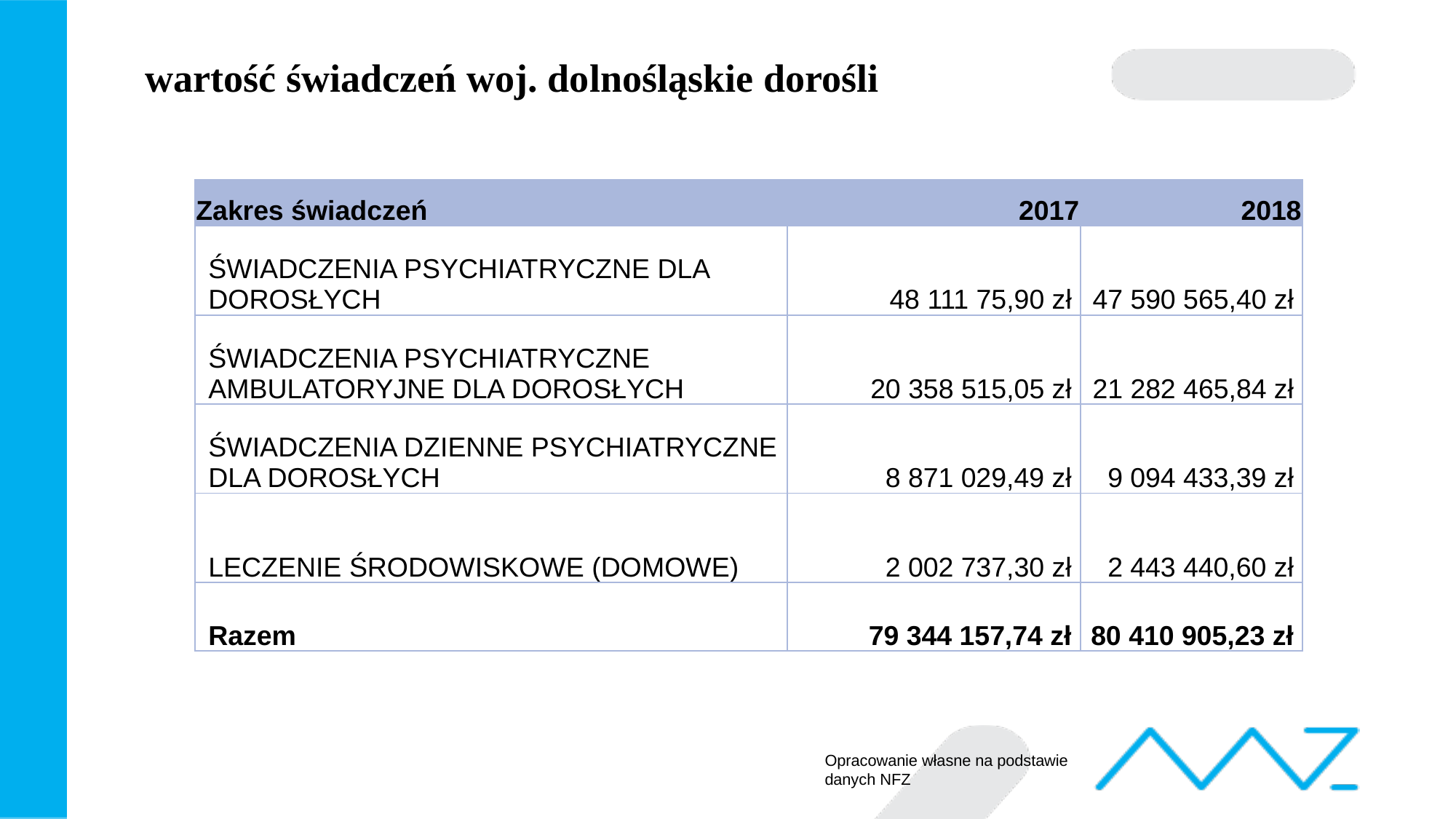

# wartość świadczeń woj. dolnośląskie dorośli
| Zakres świadczeń | 2017 | 2018 |
| --- | --- | --- |
| ŚWIADCZENIA PSYCHIATRYCZNE DLA DOROSŁYCH | 48 111 75,90 zł | 47 590 565,40 zł |
| ŚWIADCZENIA PSYCHIATRYCZNE AMBULATORYJNE DLA DOROSŁYCH | 20 358 515,05 zł | 21 282 465,84 zł |
| ŚWIADCZENIA DZIENNE PSYCHIATRYCZNE DLA DOROSŁYCH | 8 871 029,49 zł | 9 094 433,39 zł |
| LECZENIE ŚRODOWISKOWE (DOMOWE) | 2 002 737,30 zł | 2 443 440,60 zł |
| Razem | 79 344 157,74 zł | 80 410 905,23 zł |
Opracowanie własne na podstawie danych NFZ